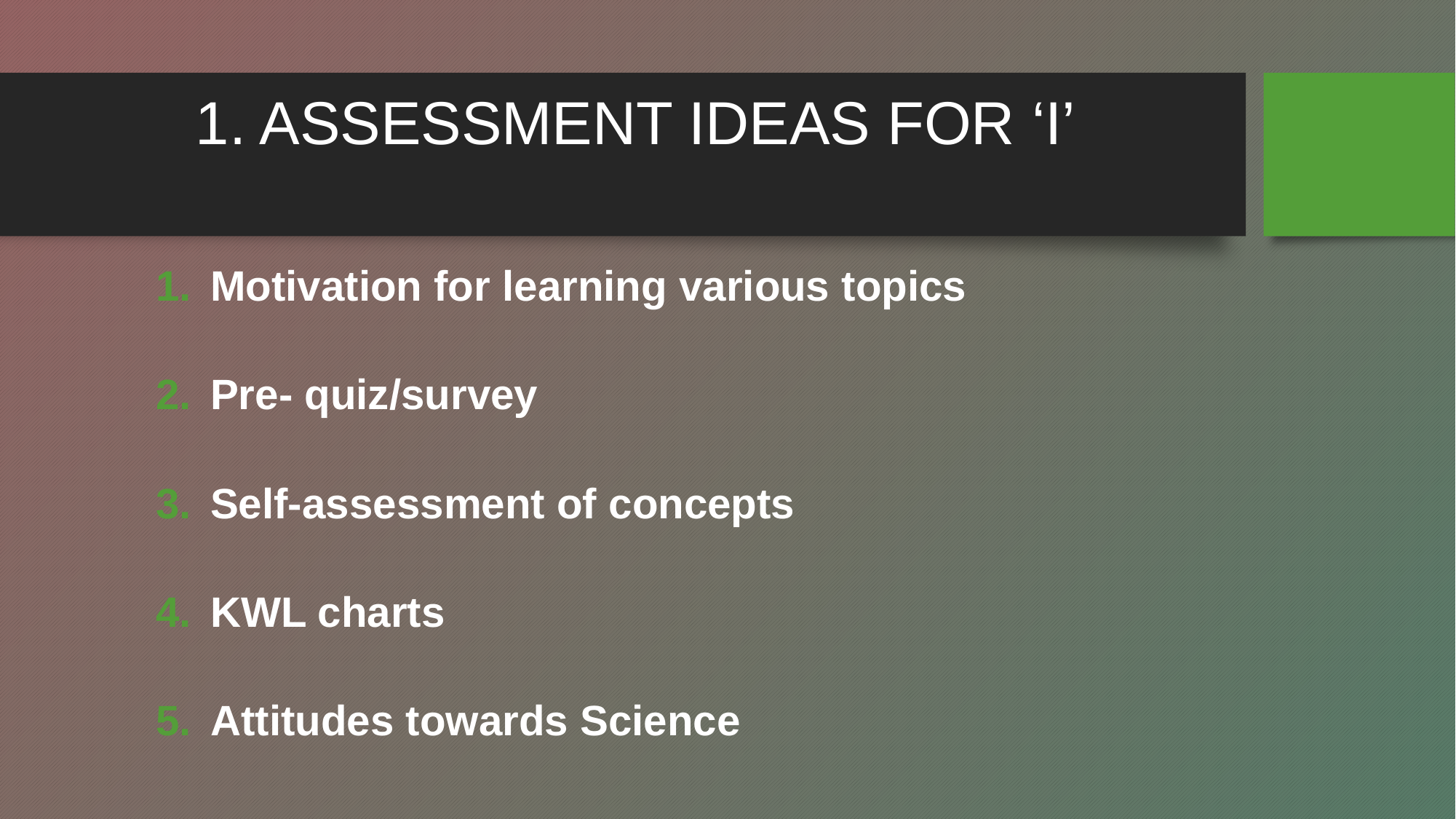

# 1. ASSESSMENT IDEAS FOR ‘I’
Motivation for learning various topics

Pre- quiz/survey

Self-assessment of concepts

KWL charts

Attitudes towards Science